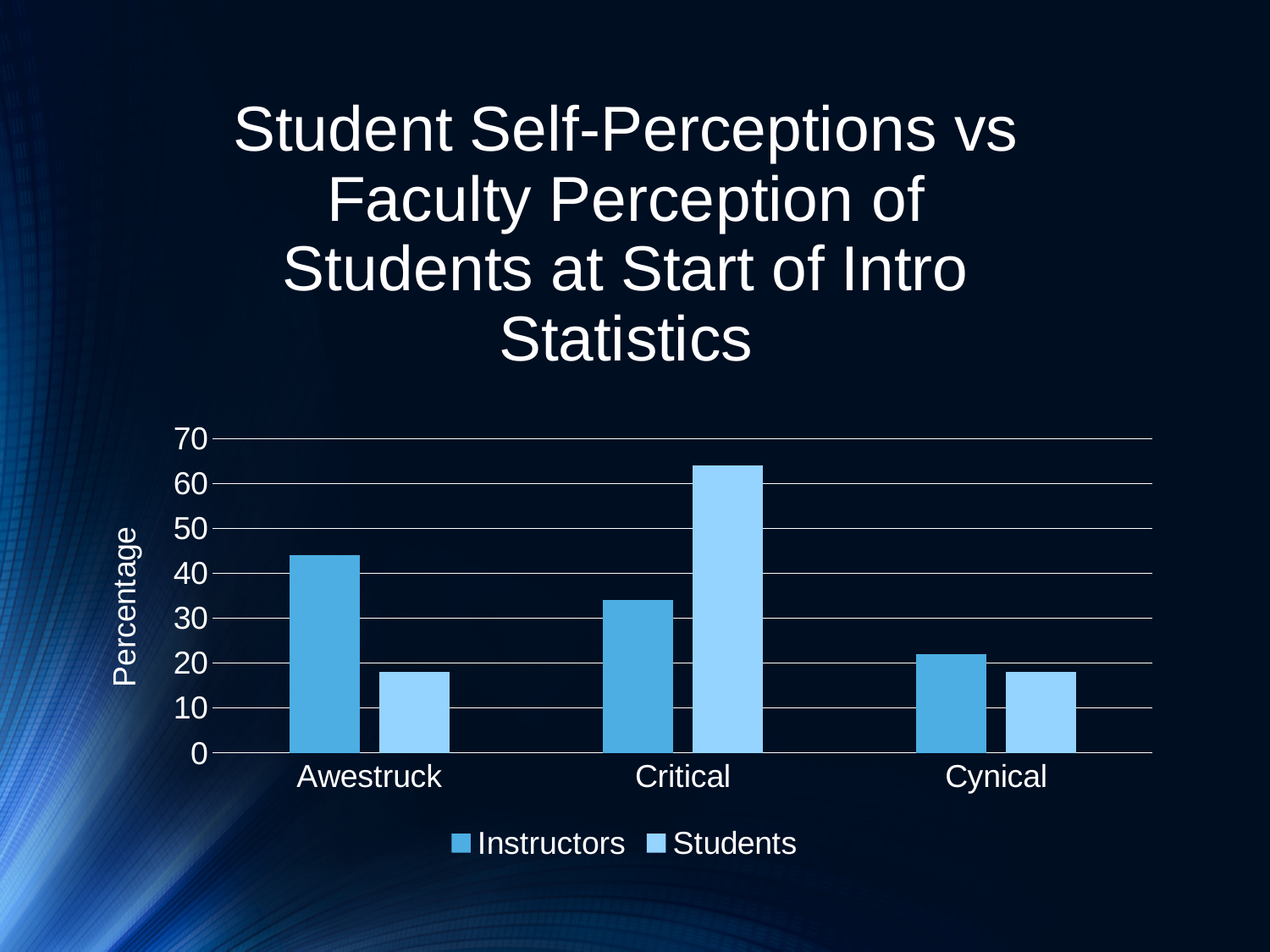

### Chart: Student Self-Perceptions vs Faculty Perception of Students at Start of Intro Statistics

| Category |  |  |
|---|---|---|
| Awestruck | 44.0 | 18.0 |
| Critical | 34.0 | 64.0 |
| Cynical | 22.0 | 18.0 |